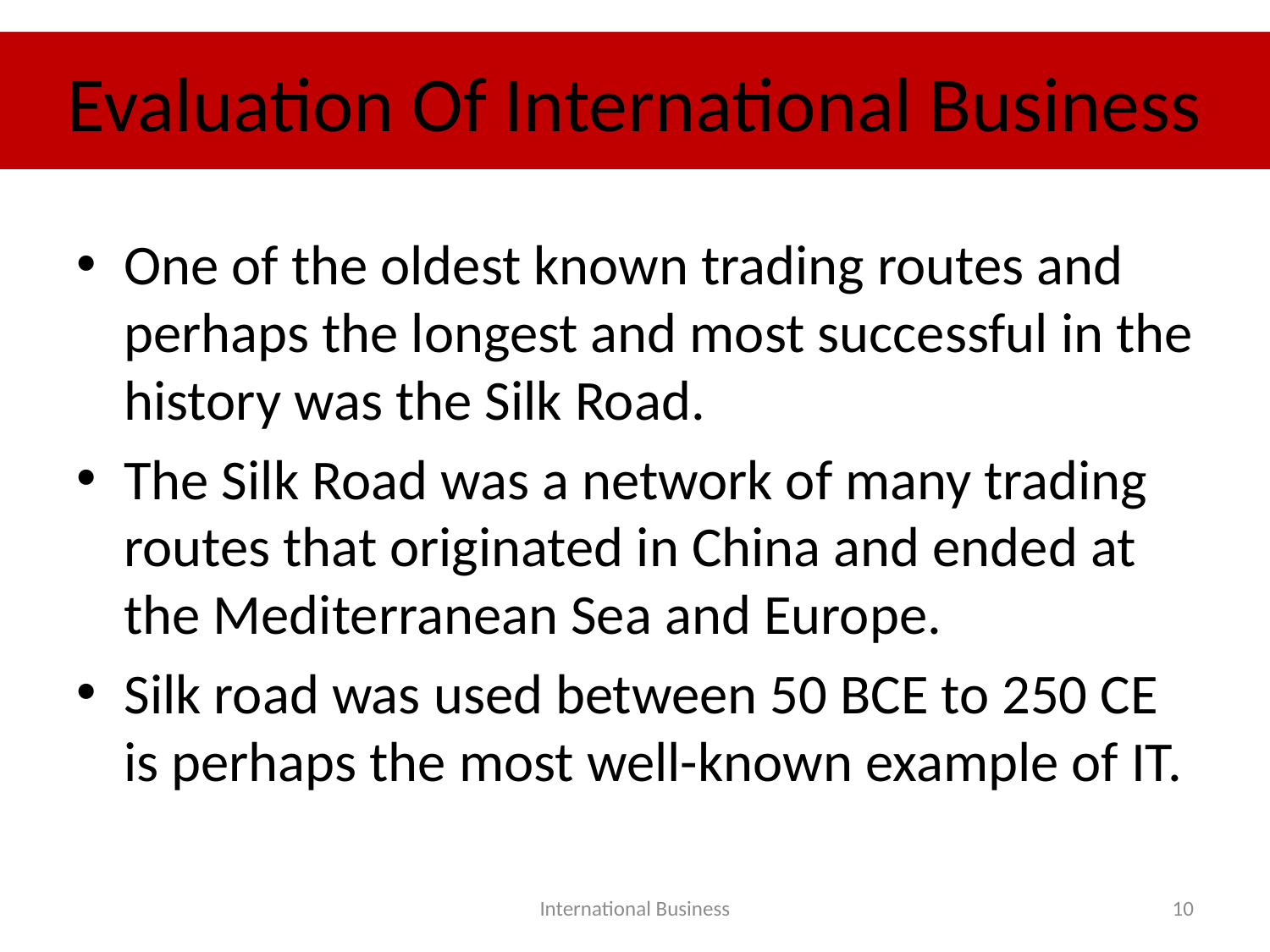

# Evaluation Of International Business
One of the oldest known trading routes and perhaps the longest and most successful in the history was the Silk Road.
The Silk Road was a network of many trading routes that originated in China and ended at the Mediterranean Sea and Europe.
Silk road was used between 50 BCE to 250 CE is perhaps the most well-known example of IT.
International Business
10